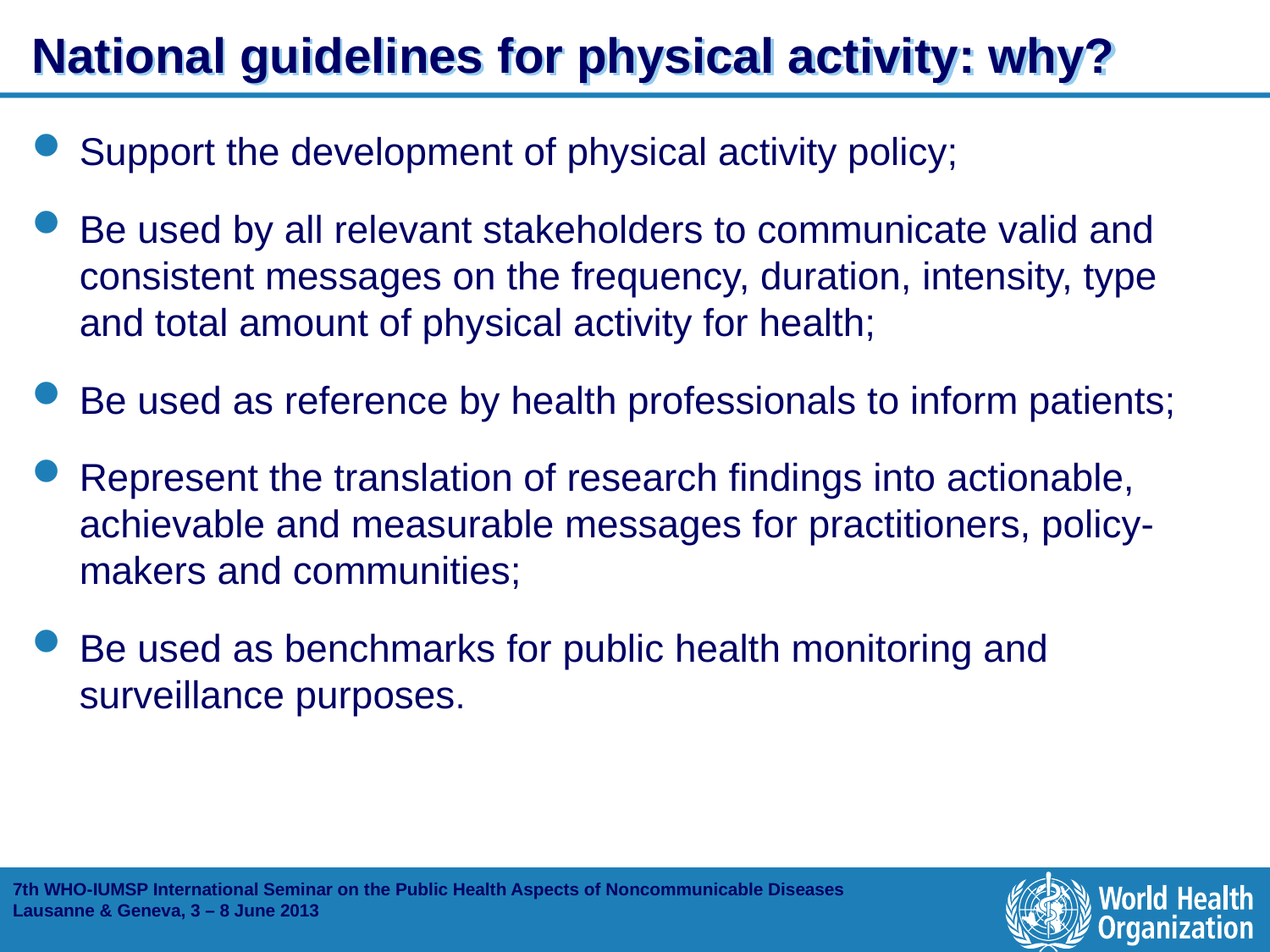

# National guidelines for physical activity: why?
Support the development of physical activity policy;
Be used by all relevant stakeholders to communicate valid and consistent messages on the frequency, duration, intensity, type and total amount of physical activity for health;
Be used as reference by health professionals to inform patients;
Represent the translation of research findings into actionable, achievable and measurable messages for practitioners, policy-makers and communities;
Be used as benchmarks for public health monitoring and surveillance purposes.